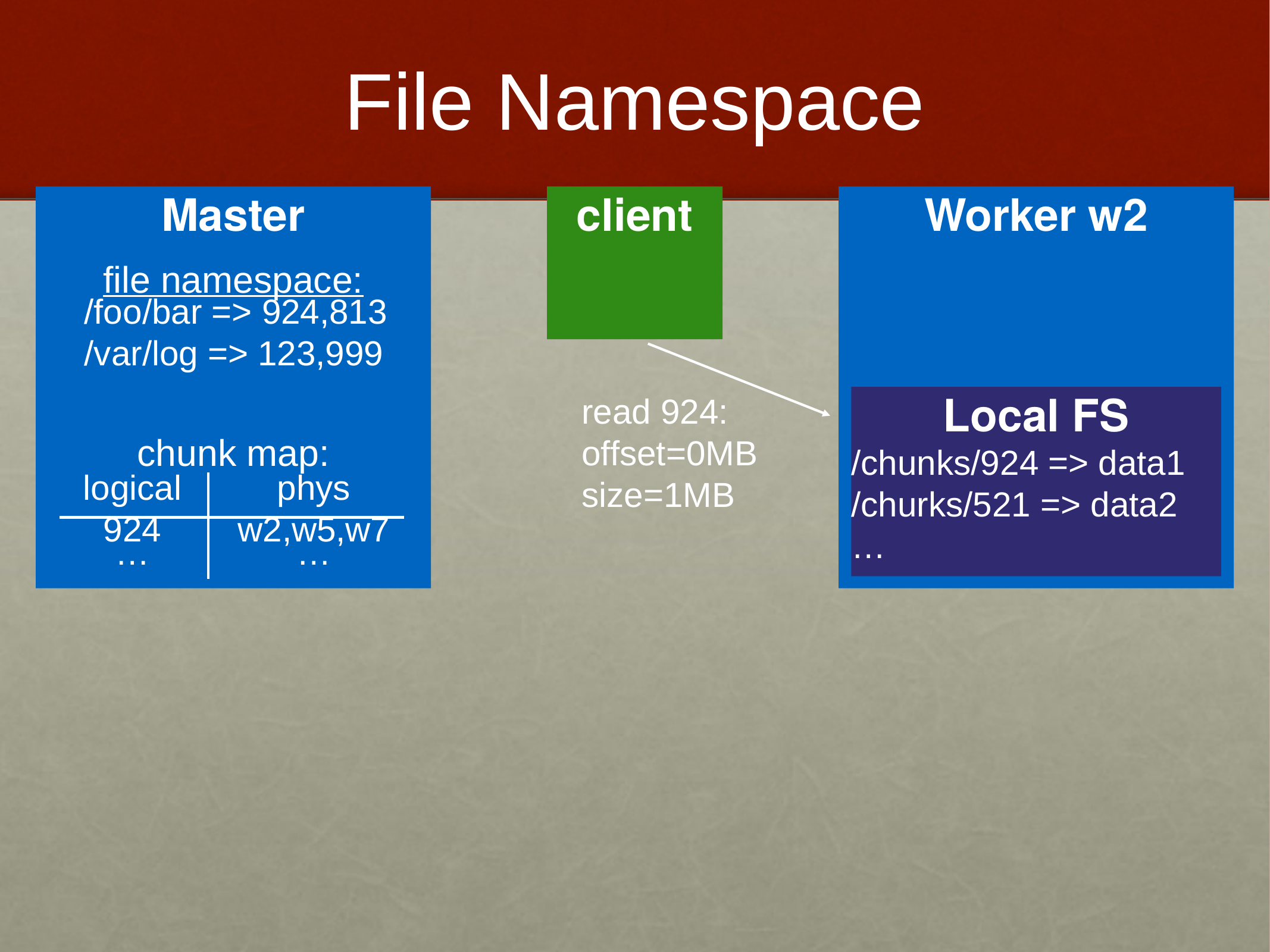

# File Namespace
Master
client
Worker w2
file namespace:
/foo/bar => 924,813
/var/log => 123,999

read 924:
offset=0MB
size=1MB
Local FS
/chunks/924 => data1
/churks/521 => data2
…
chunk map:
logical
924
phys
w2,w5,w7

…
…